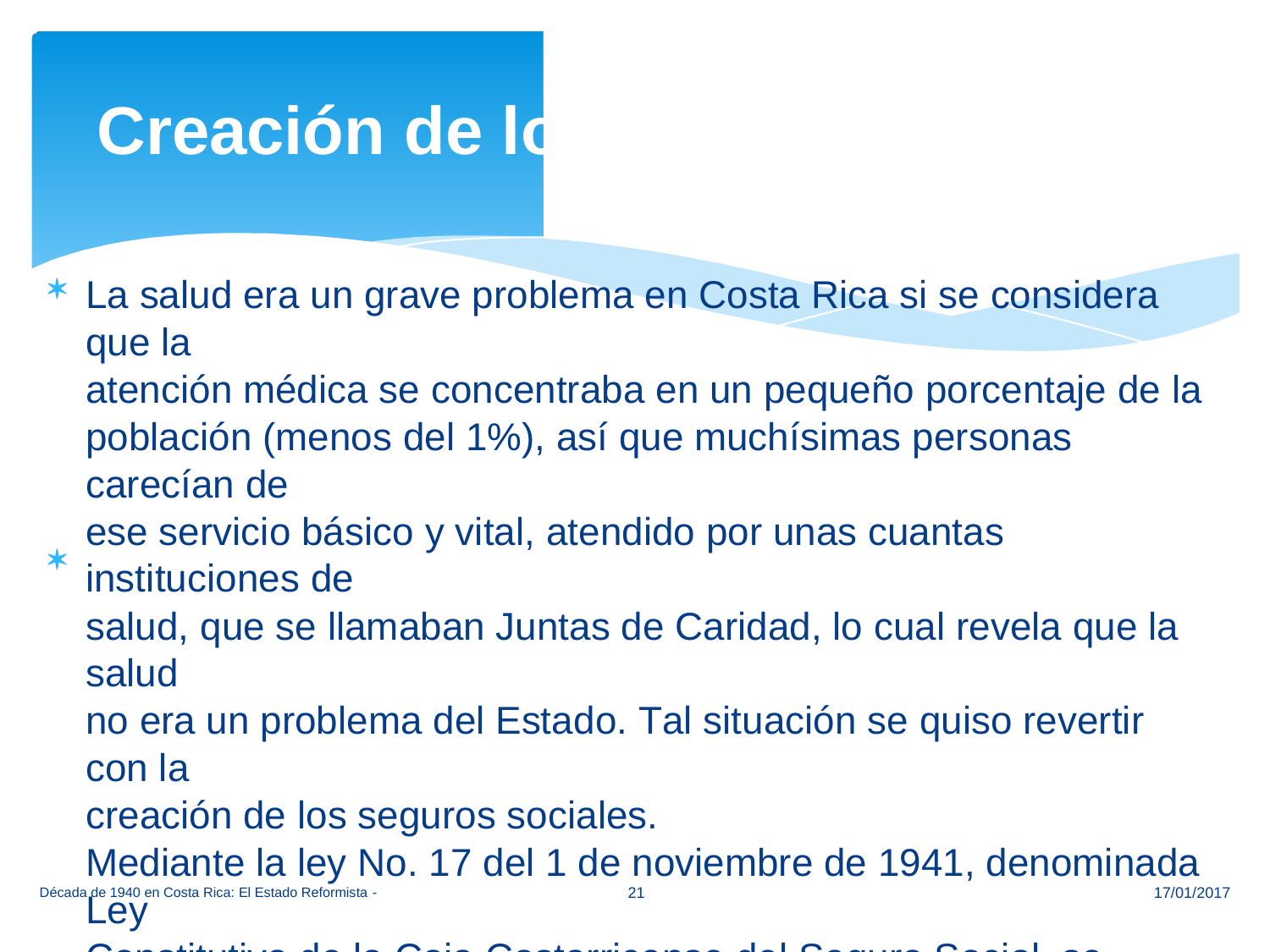

Creación de los Seguros Sociales

∗
La salud era un grave problema en Costa Rica si se considera que la
atención médica se concentraba en un pequeño porcentaje de la
población (menos del 1%), así que muchísimas personas carecían de
ese servicio básico y vital, atendido por unas cuantas instituciones de
salud, que se llamaban Juntas de Caridad, lo cual revela que la salud
no era un problema del Estado. Tal situación se quiso revertir con la
creación de los seguros sociales.
Mediante la ley No. 17 del 1 de noviembre de 1941, denominada Ley
Constitutiva de la Caja Costarricense del Seguro Social, se estableció
el seguro social obligatorio, financiado mediante el aporte solidario
de los patronos, los trabajadores y el Estado. Aunque en el proyecto
de ley se daba autonomía a la Caja, el Congreso varió esa disposición
y la subordinó al poder Ejecutivo (en el año 1943 se le concedió la
autonomía).
∗
21
17/01/2017
Década de 1940 en Costa Rica: El Estado Reformista -